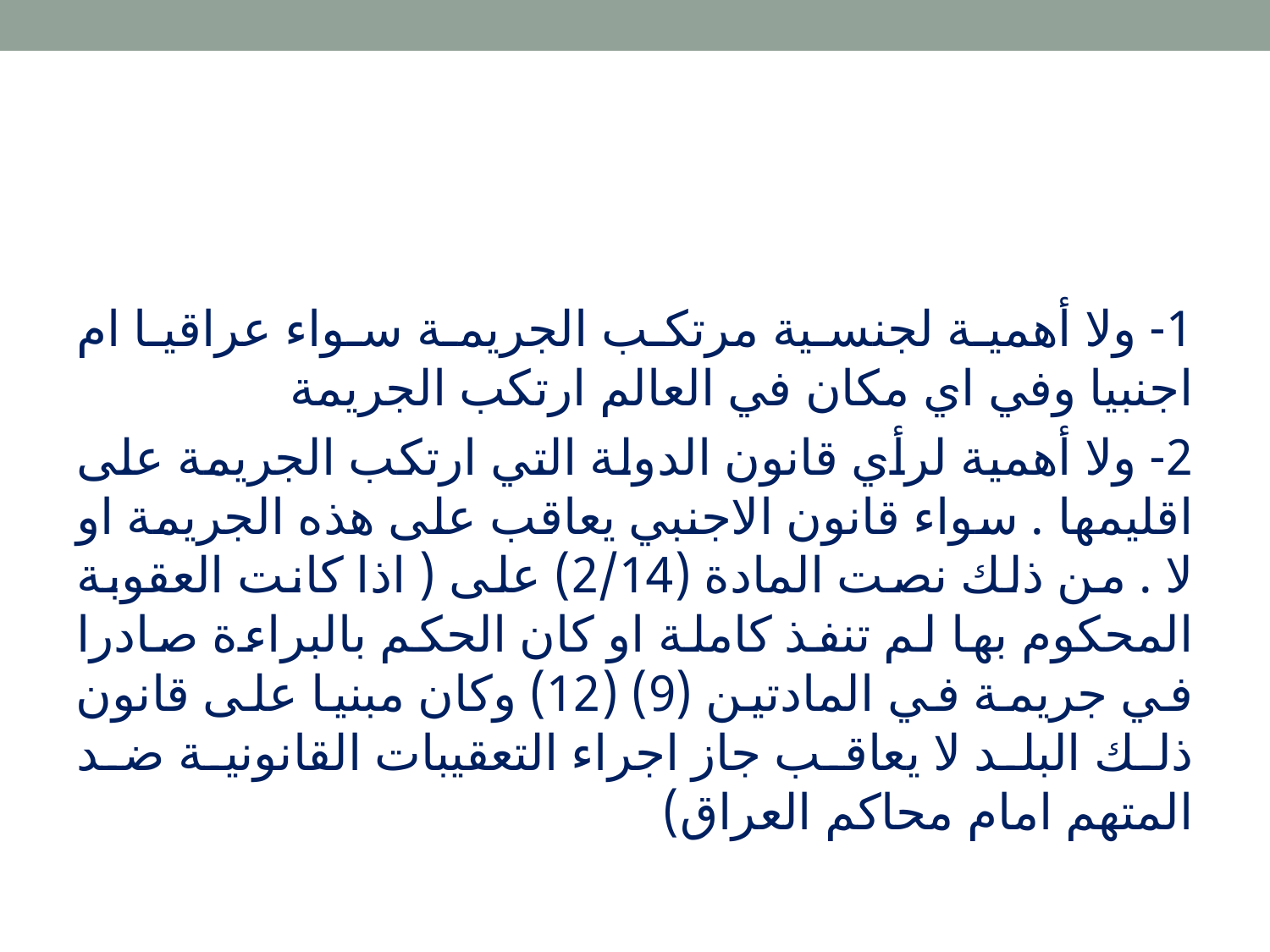

1- ولا أهمية لجنسية مرتكب الجريمة سواء عراقيا ام اجنبيا وفي اي مكان في العالم ارتكب الجريمة
2- ولا أهمية لرأي قانون الدولة التي ارتكب الجريمة على اقليمها . سواء قانون الاجنبي يعاقب على هذه الجريمة او لا . من ذلك نصت المادة (2/14) على ( اذا كانت العقوبة المحكوم بها لم تنفذ كاملة او كان الحكم بالبراءة صادرا في جريمة في المادتين (9) (12) وكان مبنيا على قانون ذلك البلد لا يعاقب جاز اجراء التعقيبات القانونية ضد المتهم امام محاكم العراق)